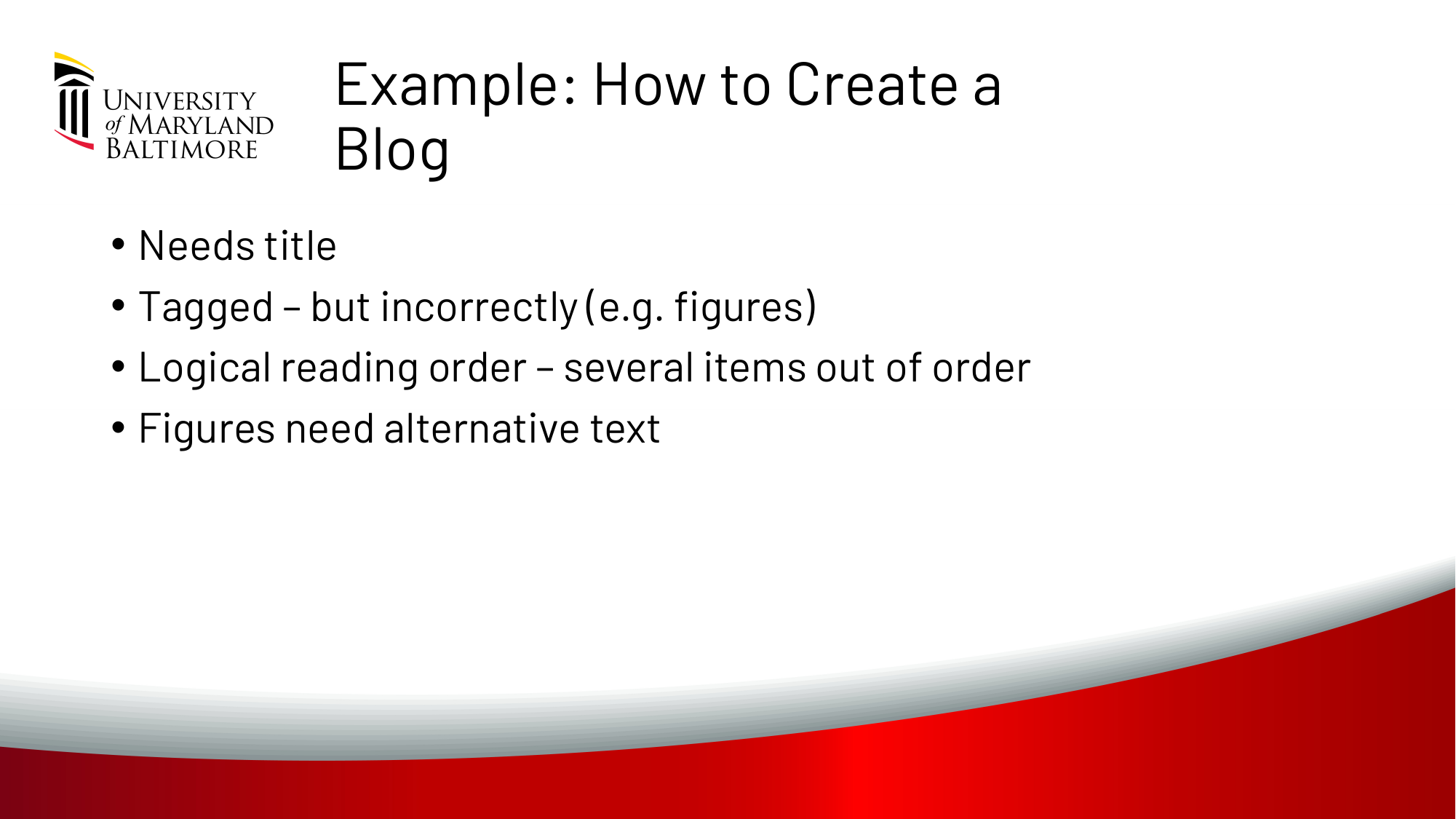

# Example: How to Create a Blog
Needs title
Tagged – but incorrectly (e.g. figures)
Logical reading order – several items out of order
Figures need alternative text